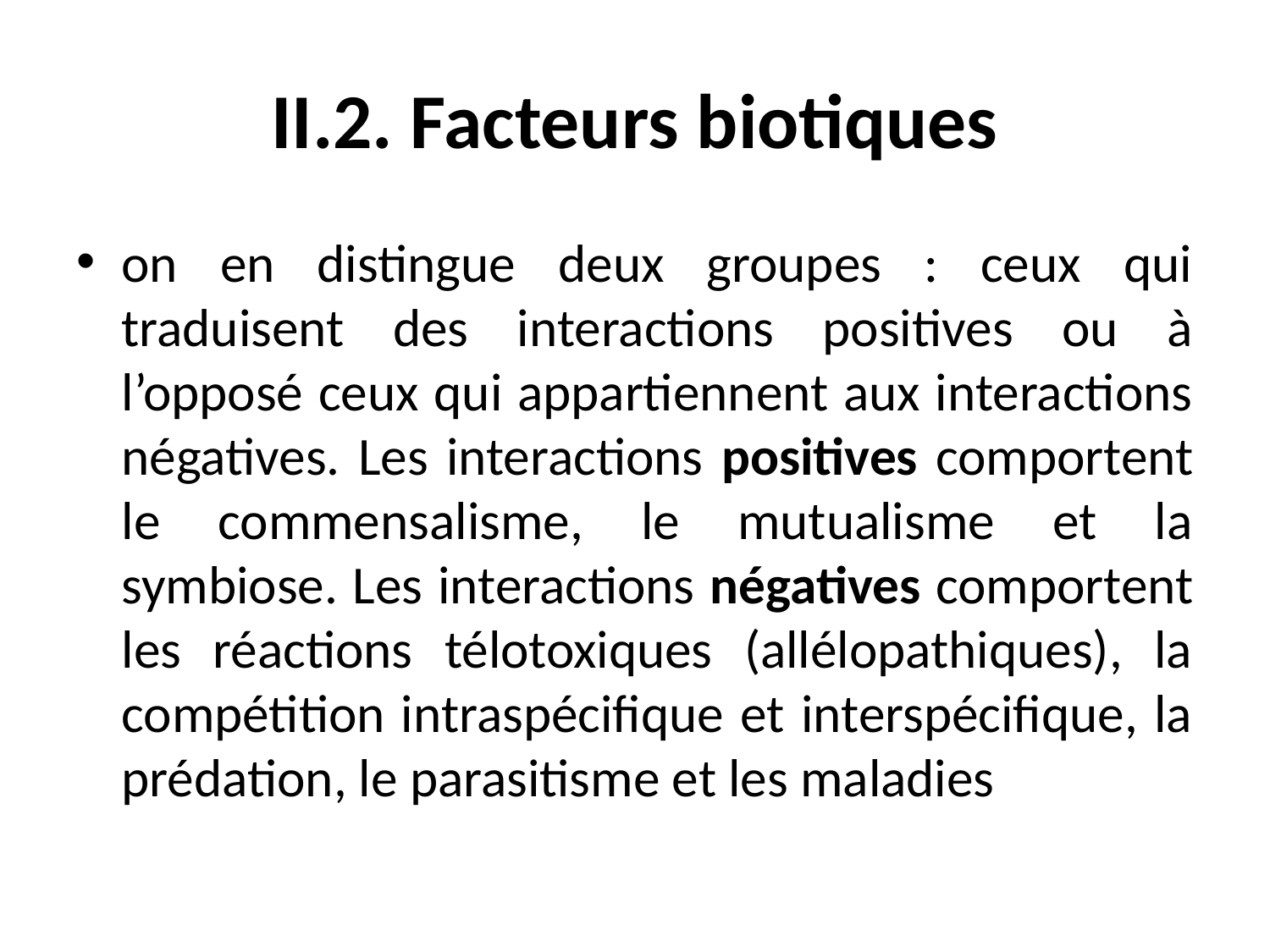

# II.2. Facteurs biotiques
on en distingue deux groupes : ceux qui traduisent des interactions positives ou à l’opposé ceux qui appartiennent aux interactions négatives. Les interactions positives comportent le commensalisme, le mutualisme et la symbiose. Les interactions négatives comportent les réactions télotoxiques (allélopathiques), la compétition intraspécifique et interspécifique, la prédation, le parasitisme et les maladies